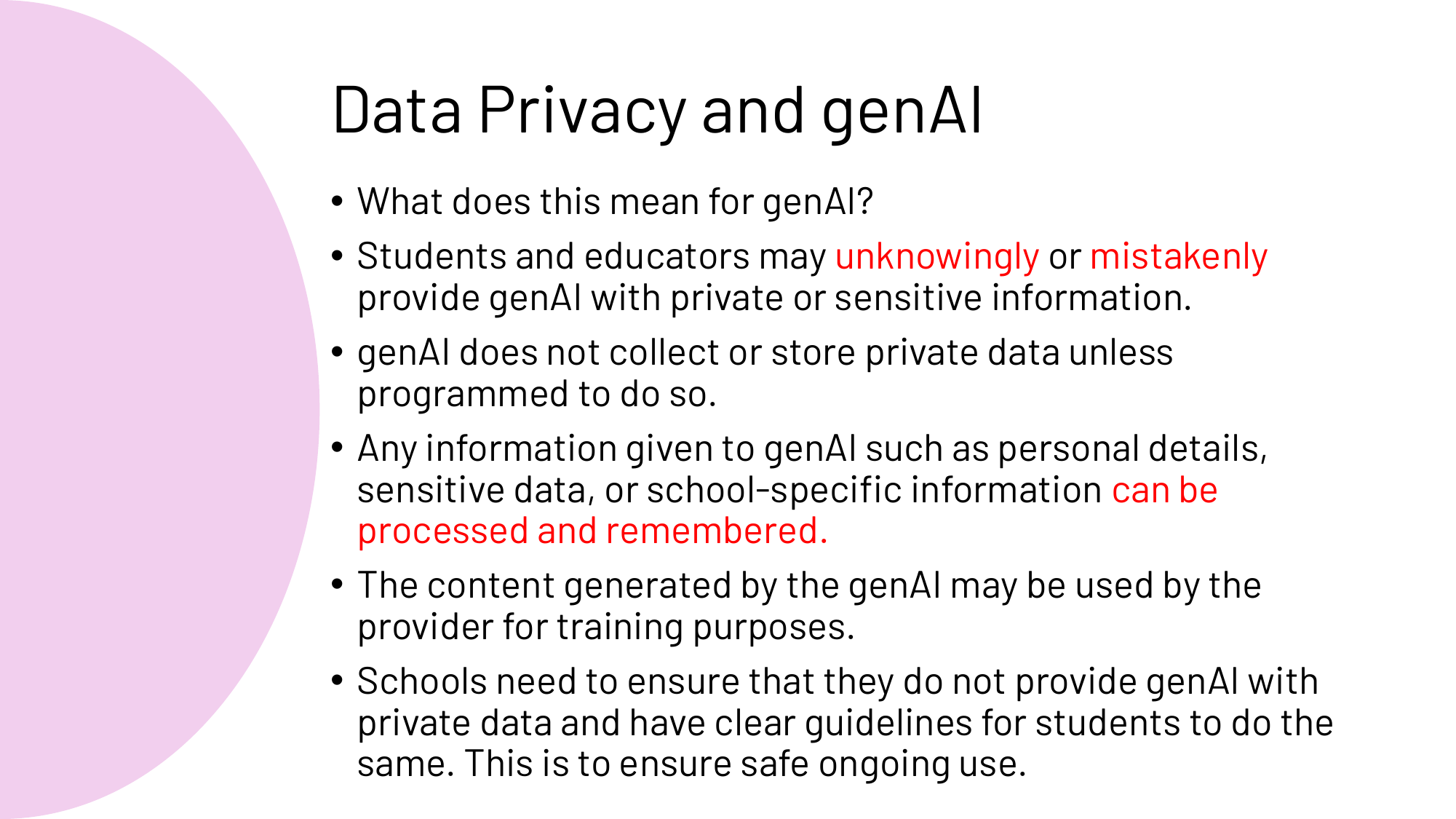

# Data Privacy and genAI
What does this mean for genAI?
Students and educators may unknowingly or mistakenly provide genAI with private or sensitive information.
genAI does not collect or store private data unless programmed to do so.
Any information given to genAI such as personal details, sensitive data, or school-specific information can be processed and remembered.
The content generated by the genAI may be used by the provider for training purposes.
Schools need to ensure that they do not provide genAI with private data and have clear guidelines for students to do the same. This is to ensure safe ongoing use.